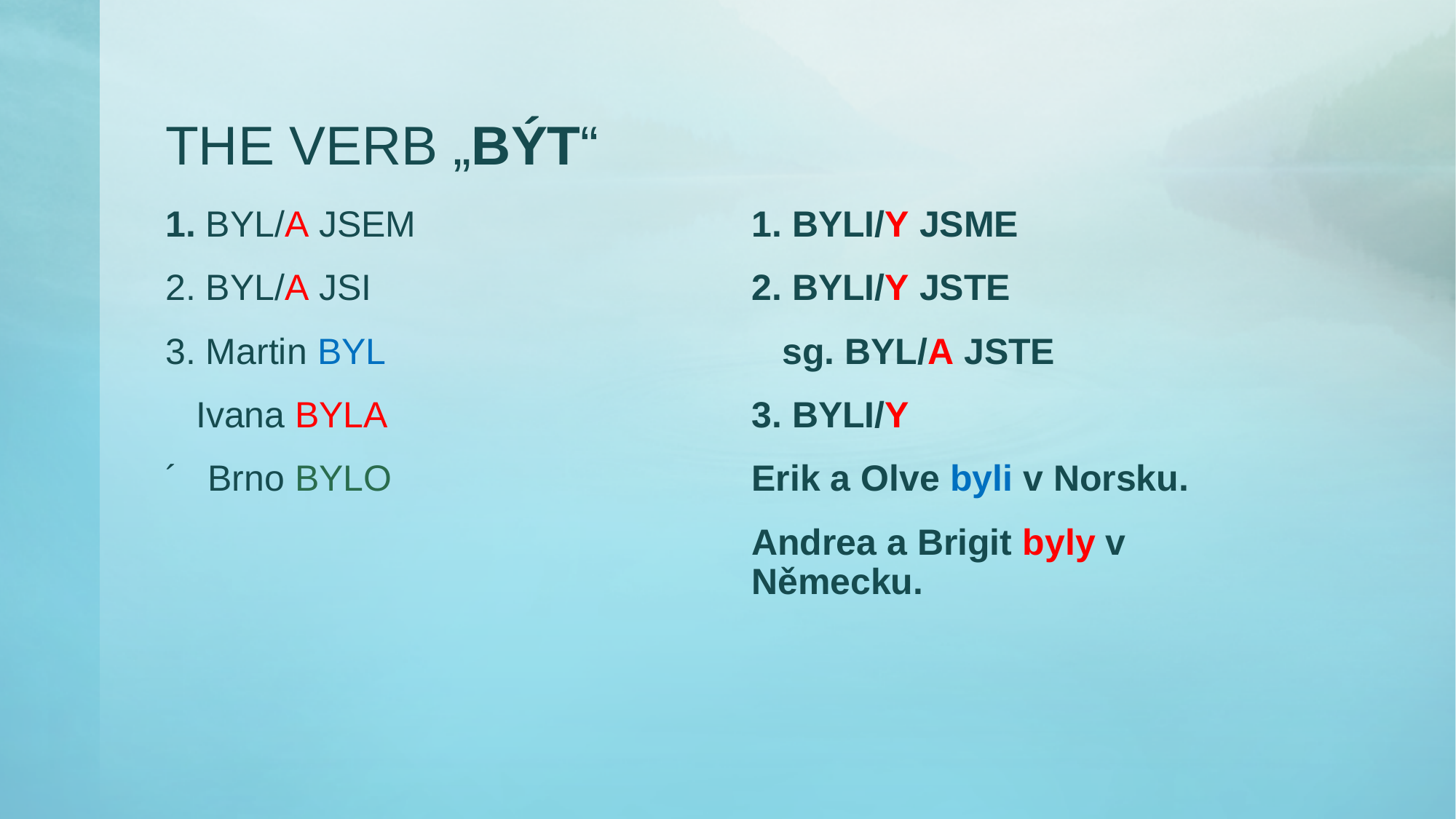

# THE VERB „BÝT“
1. BYL/A JSEM
2. BYL/A JSI
3. Martin BYL
   Ivana BYLA
´   Brno BYLO

1. BYLI/Y JSME
2. BYLI/Y JSTE
   sg. BYL/A JSTE
3. BYLI/Y
Erik a Olve byli v Norsku.
Andrea a Brigit byly v Německu.